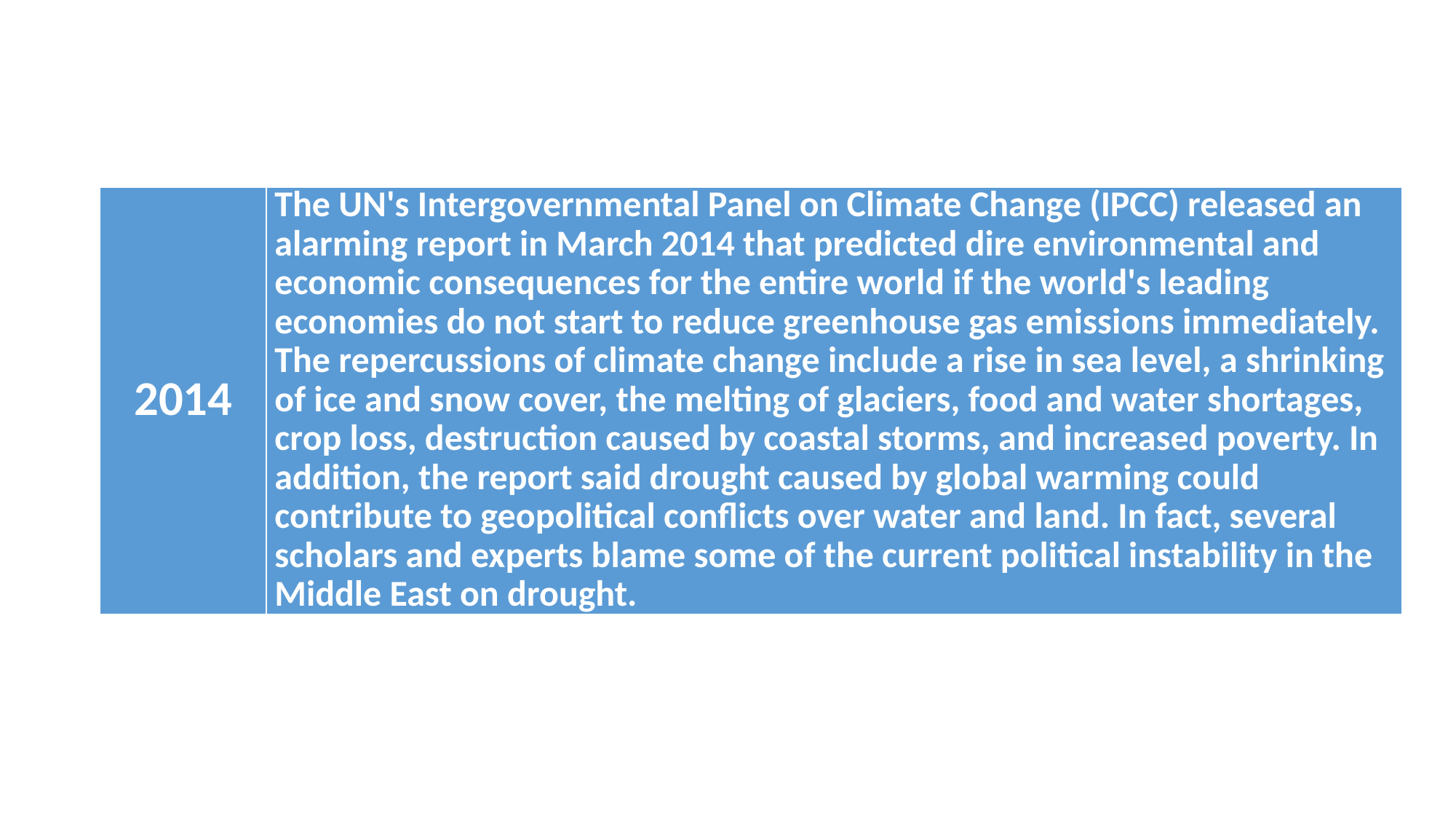

#
| 2014 | The UN's Intergovernmental Panel on Climate Change (IPCC) released an alarming report in March 2014 that predicted dire environmental and economic consequences for the entire world if the world's leading economies do not start to reduce greenhouse gas emissions immediately. The repercussions of climate change include a rise in sea level, a shrinking of ice and snow cover, the melting of glaciers, food and water shortages, crop loss, destruction caused by coastal storms, and increased poverty. In addition, the report said drought caused by global warming could contribute to geopolitical conflicts over water and land. In fact, several scholars and experts blame some of the current political instability in the Middle East on drought. |
| --- | --- |